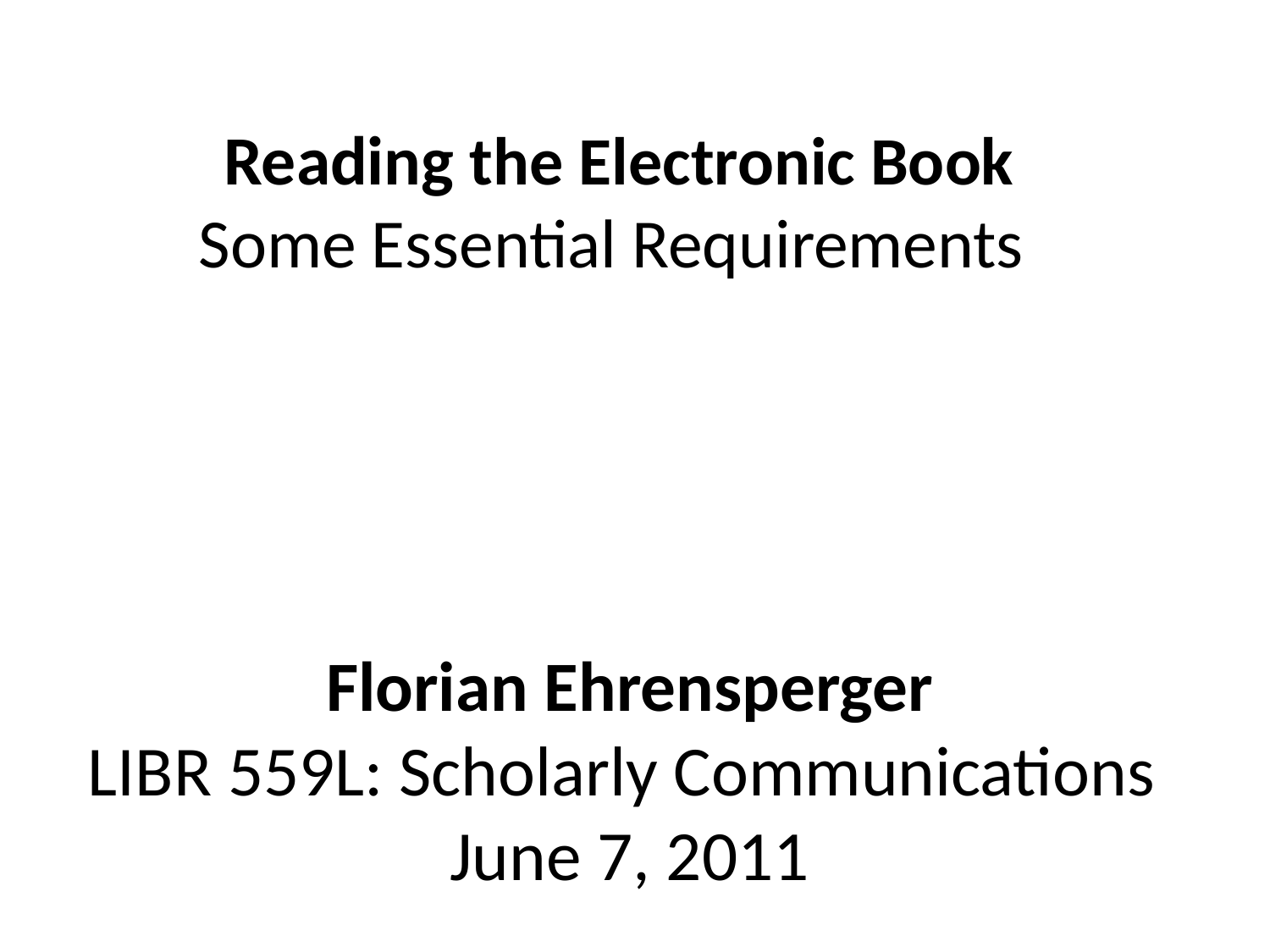

# Reading the Electronic Book Some Essential Requirements
Florian Ehrensperger
LIBR 559L: Scholarly Communications
June 7, 2011